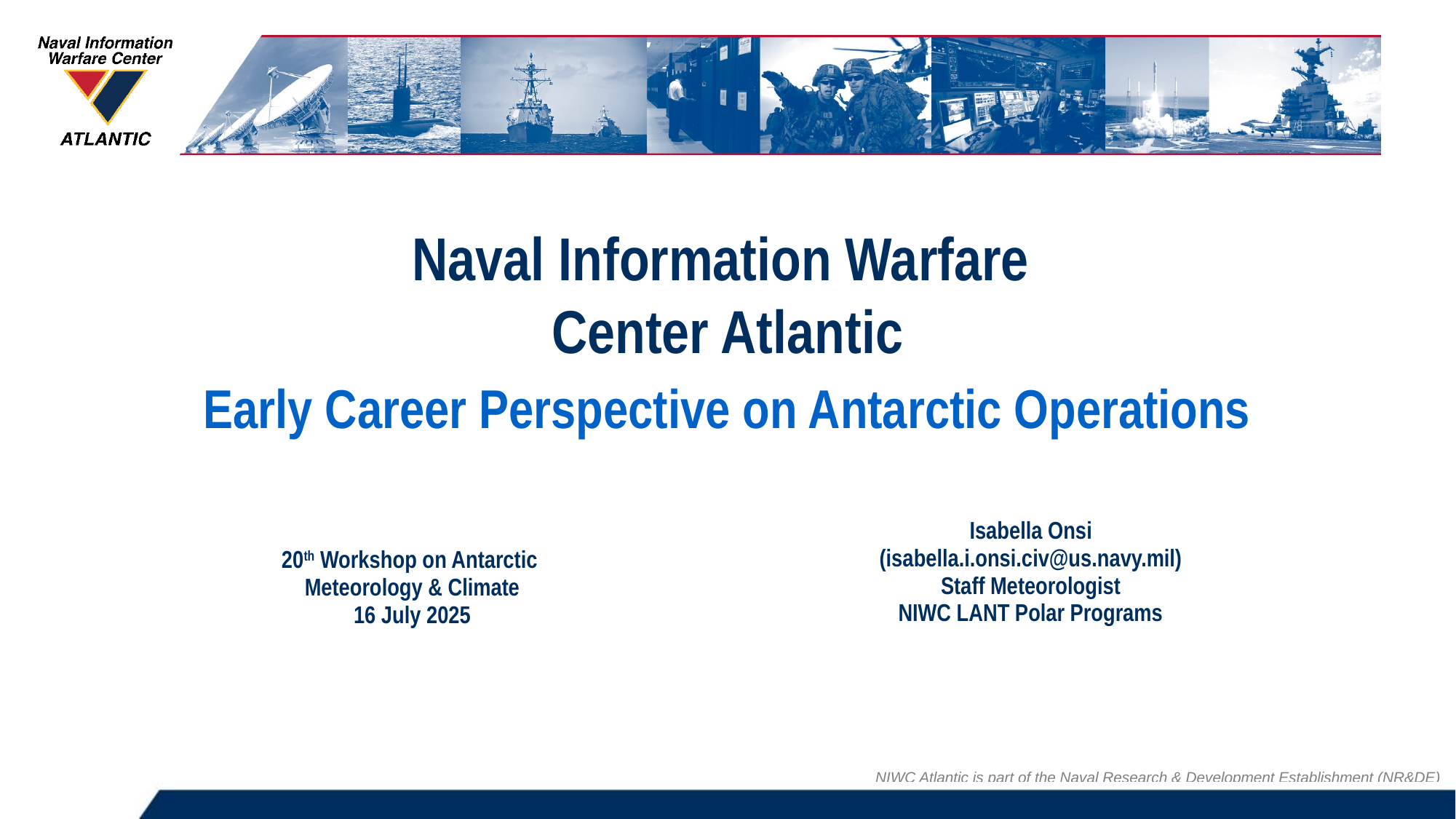

Early Career Perspective on Antarctic Operations

20th Workshop on Antarctic
Meteorology & Climate
16 July 2025
Isabella Onsi
(isabella.i.onsi.civ@us.navy.mil)
Staff Meteorologist
NIWC LANT Polar Programs